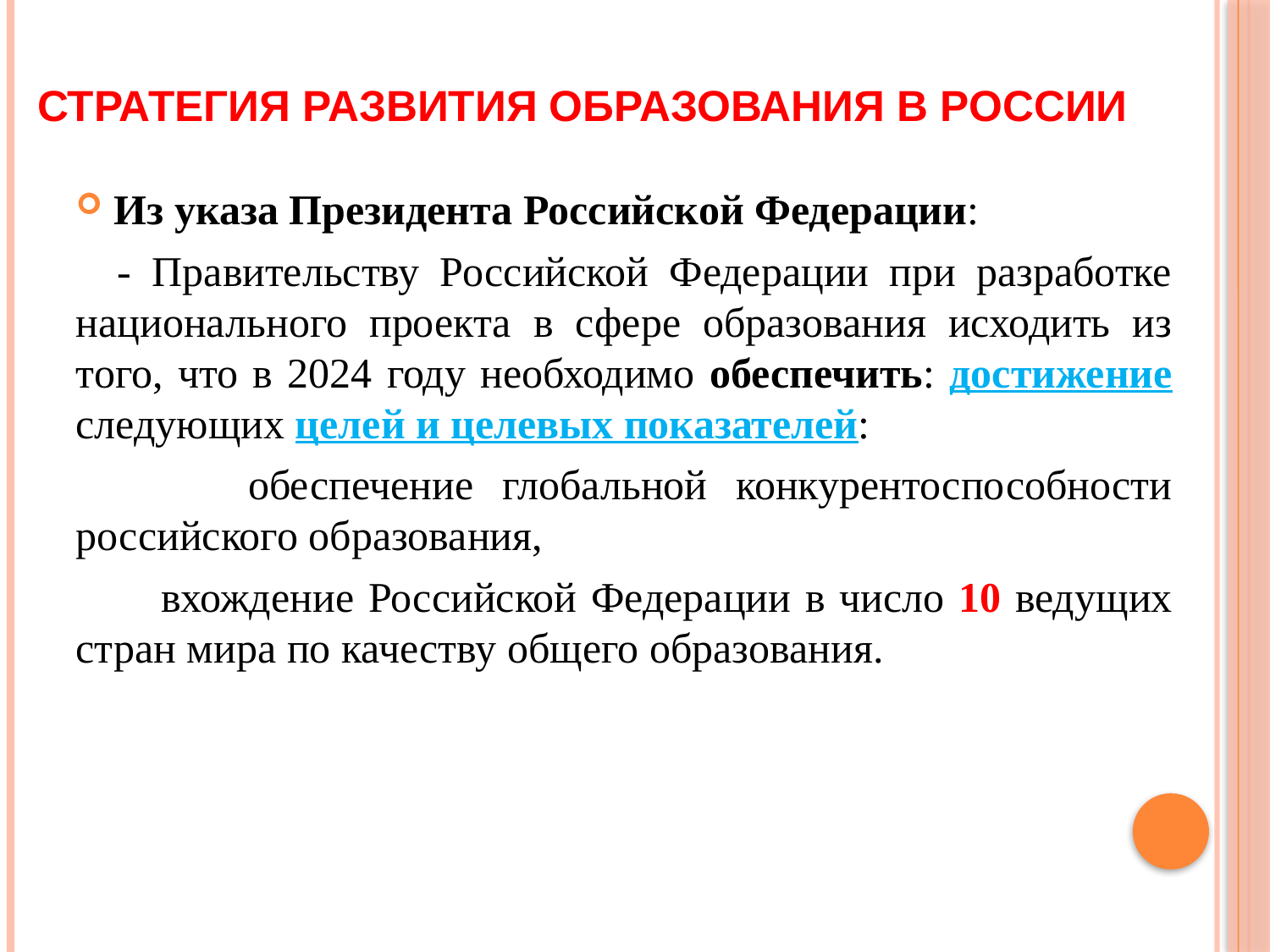

# Стратегия развития образования в России
Из указа Президента Российской Федерации:
   - Правительству Российской Федерации при разработке национального проекта в сфере образования исходить из того, что в 2024 году необходимо обеспечить: достижение следующих целей и целевых показателей:
      обеспечение глобальной конкурентоспособности российского образования,
      вхождение Российской Федерации в число 10 ведущих стран мира по качеству общего образования.